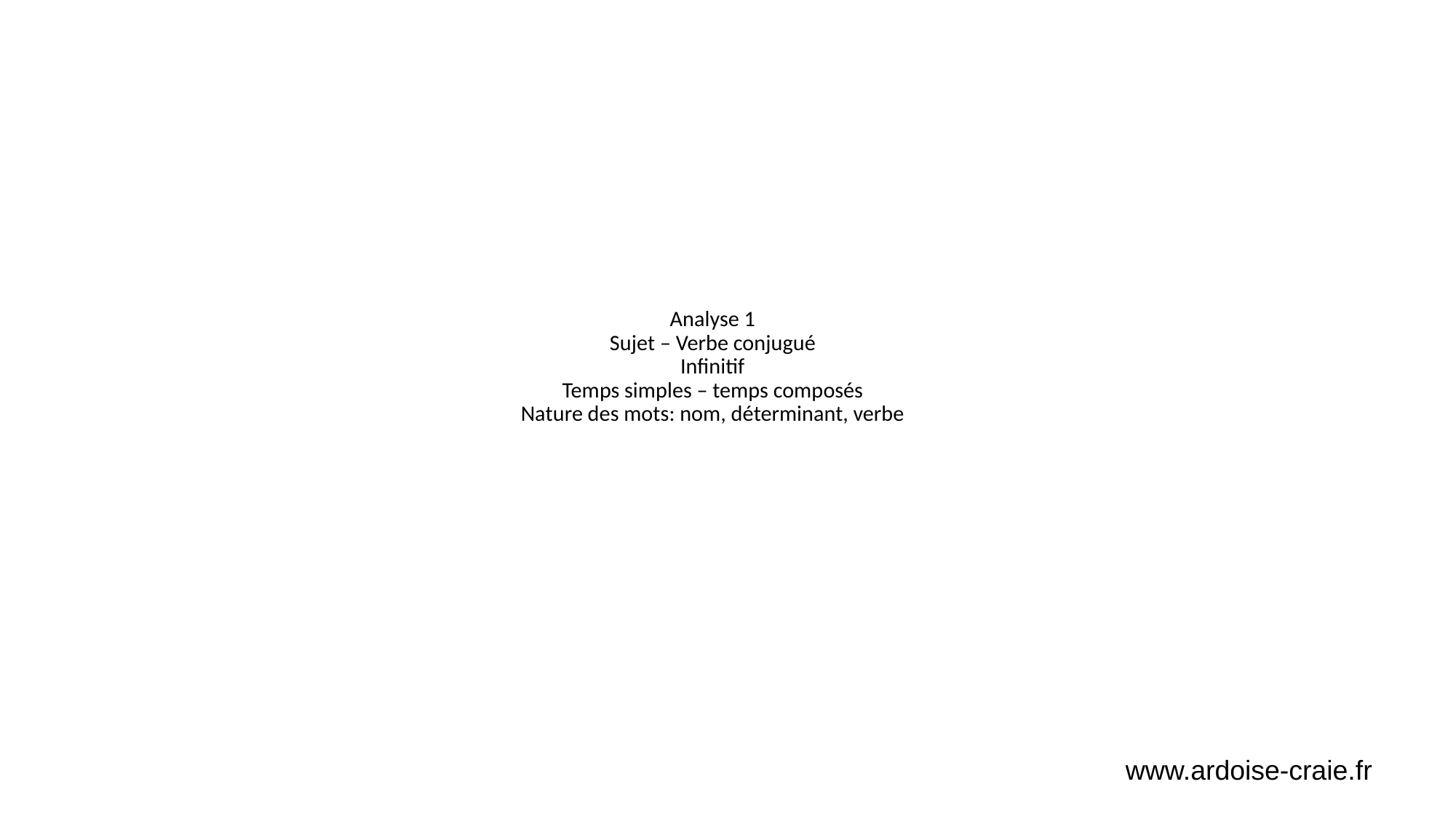

# Analyse 1 Sujet – Verbe conjugué Infinitif Temps simples – temps composés Nature des mots: nom, déterminant, verbe
www.ardoise-craie.fr